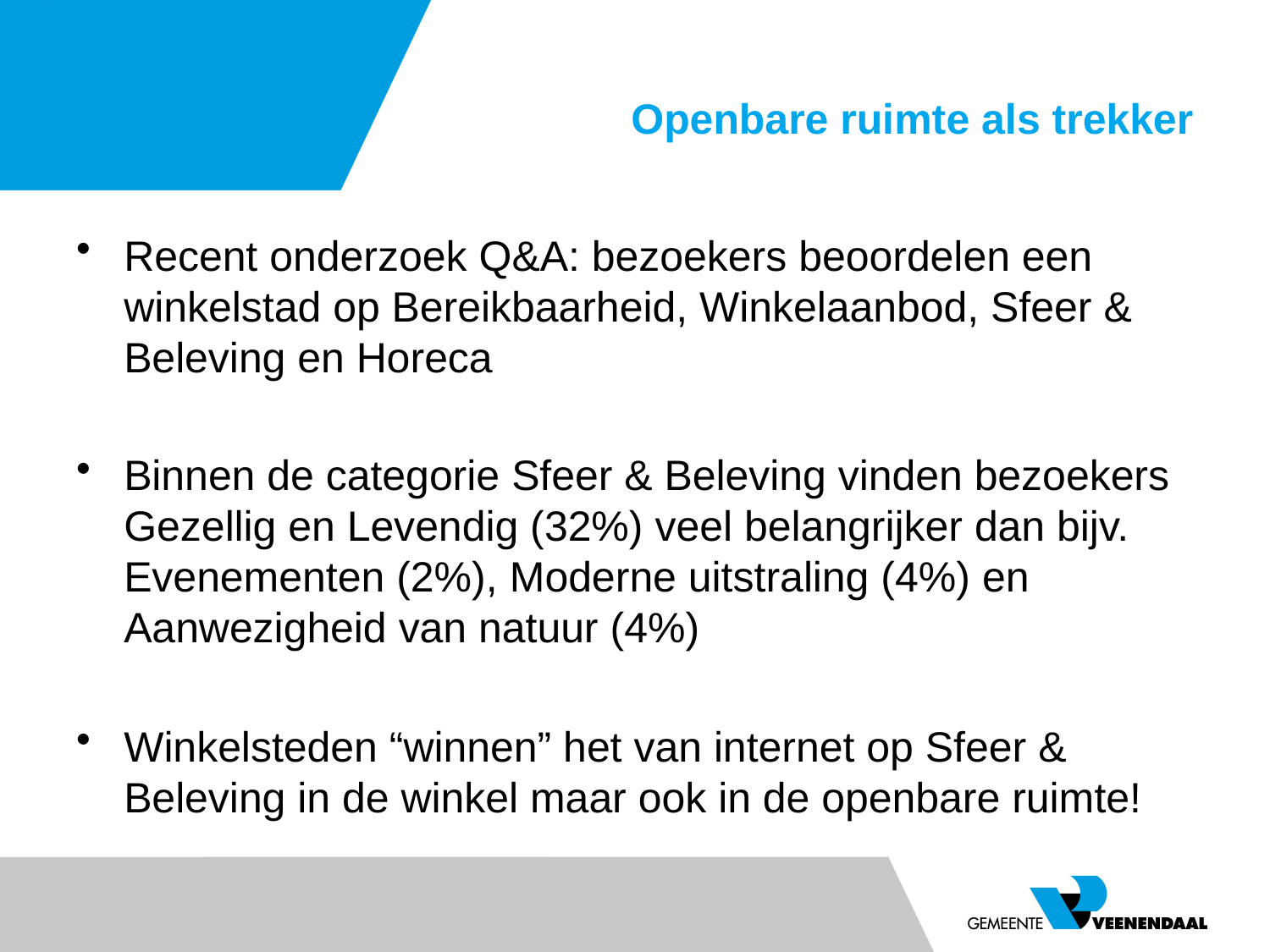

# Openbare ruimte als trekker
Recent onderzoek Q&A: bezoekers beoordelen een winkelstad op Bereikbaarheid, Winkelaanbod, Sfeer & Beleving en Horeca

Binnen de categorie Sfeer & Beleving vinden bezoekers Gezellig en Levendig (32%) veel belangrijker dan bijv. Evenementen (2%), Moderne uitstraling (4%) en Aanwezigheid van natuur (4%)

Winkelsteden “winnen” het van internet op Sfeer & Beleving in de winkel maar ook in de openbare ruimte!